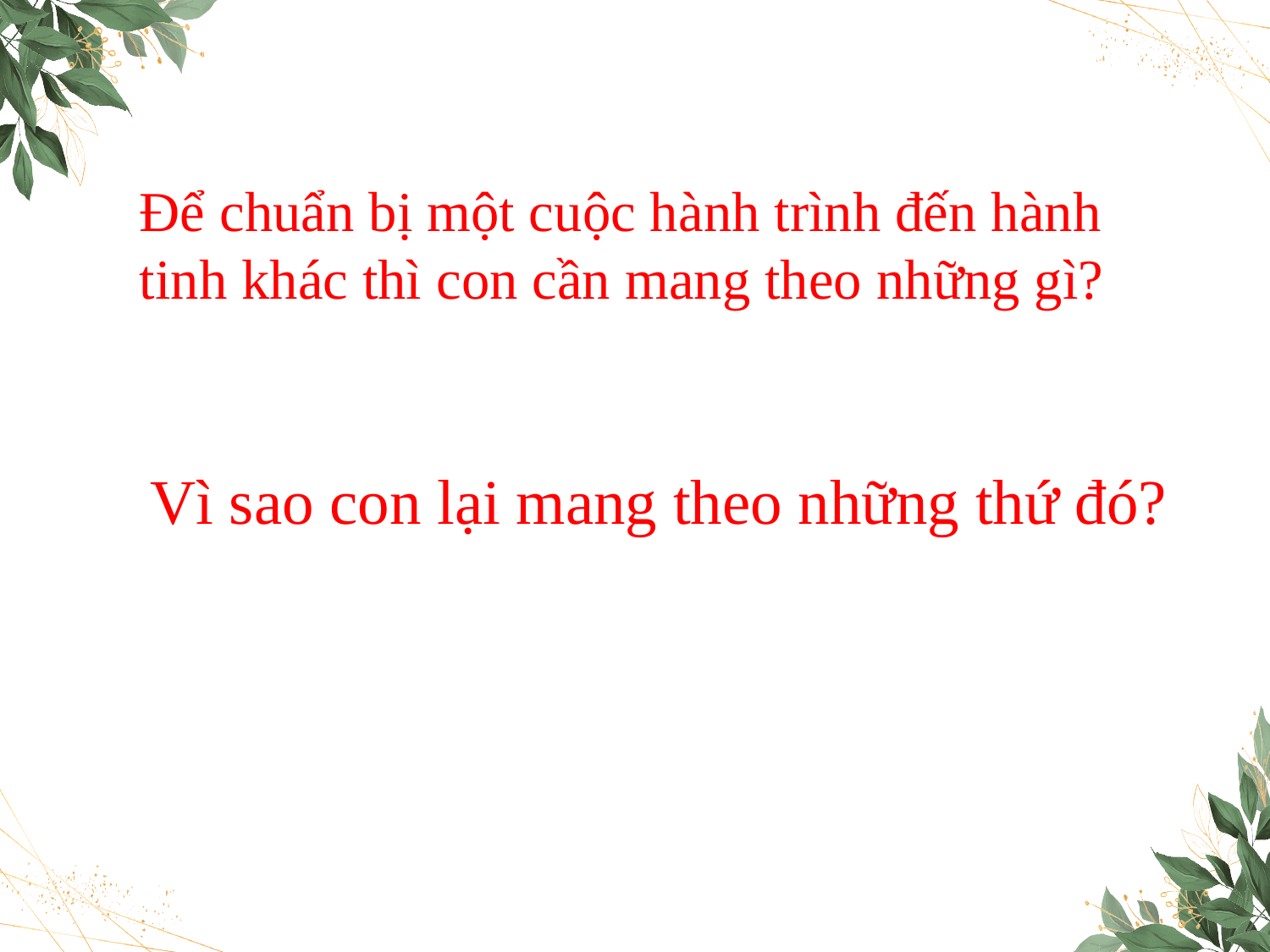

Để chuẩn bị một cuộc hành trình đến hành tinh khác thì con cần mang theo những gì?
Vì sao con lại mang theo những thứ đó?